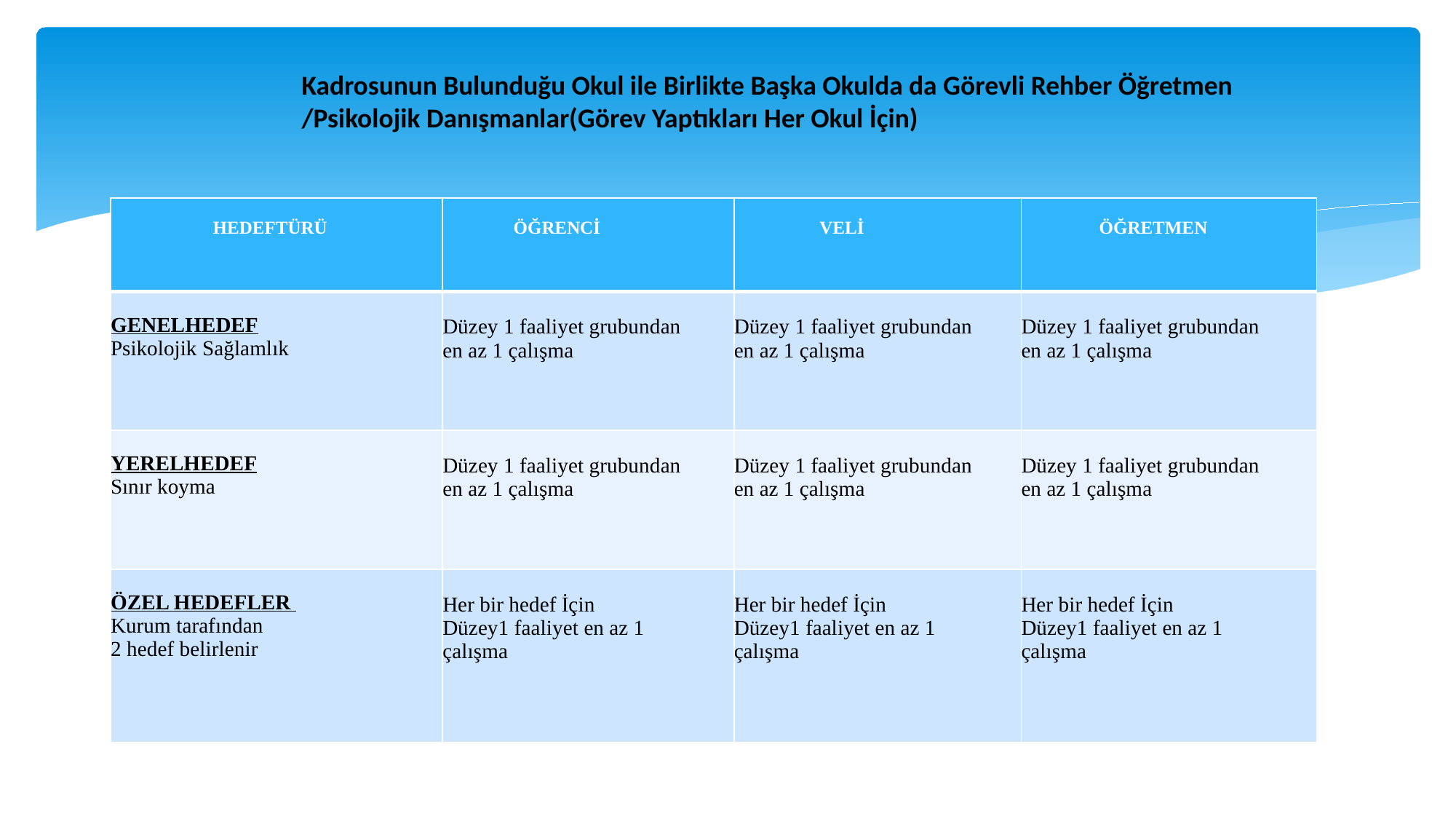

#
Kadrosunun Bulunduğu Okul ile Birlikte Başka Okulda da Görevli Rehber Öğretmen /Psikolojik Danışmanlar(Görev Yaptıkları Her Okul İçin)
| HEDEFTÜRÜ | ÖĞRENCİ | VELİ | ÖĞRETMEN |
| --- | --- | --- | --- |
| GENELHEDEF Psikolojik Sağlamlık | Düzey 1 faaliyet grubundan en az 1 çalışma | Düzey 1 faaliyet grubundan en az 1 çalışma | Düzey 1 faaliyet grubundan en az 1 çalışma |
| YERELHEDEF Sınır koyma | Düzey 1 faaliyet grubundan en az 1 çalışma | Düzey 1 faaliyet grubundan en az 1 çalışma | Düzey 1 faaliyet grubundan en az 1 çalışma |
| ÖZEL HEDEFLER Kurum tarafından 2 hedef belirlenir | Her bir hedef İçin Düzey1 faaliyet en az 1 çalışma | Her bir hedef İçin Düzey1 faaliyet en az 1 çalışma | Her bir hedef İçin Düzey1 faaliyet en az 1 çalışma |